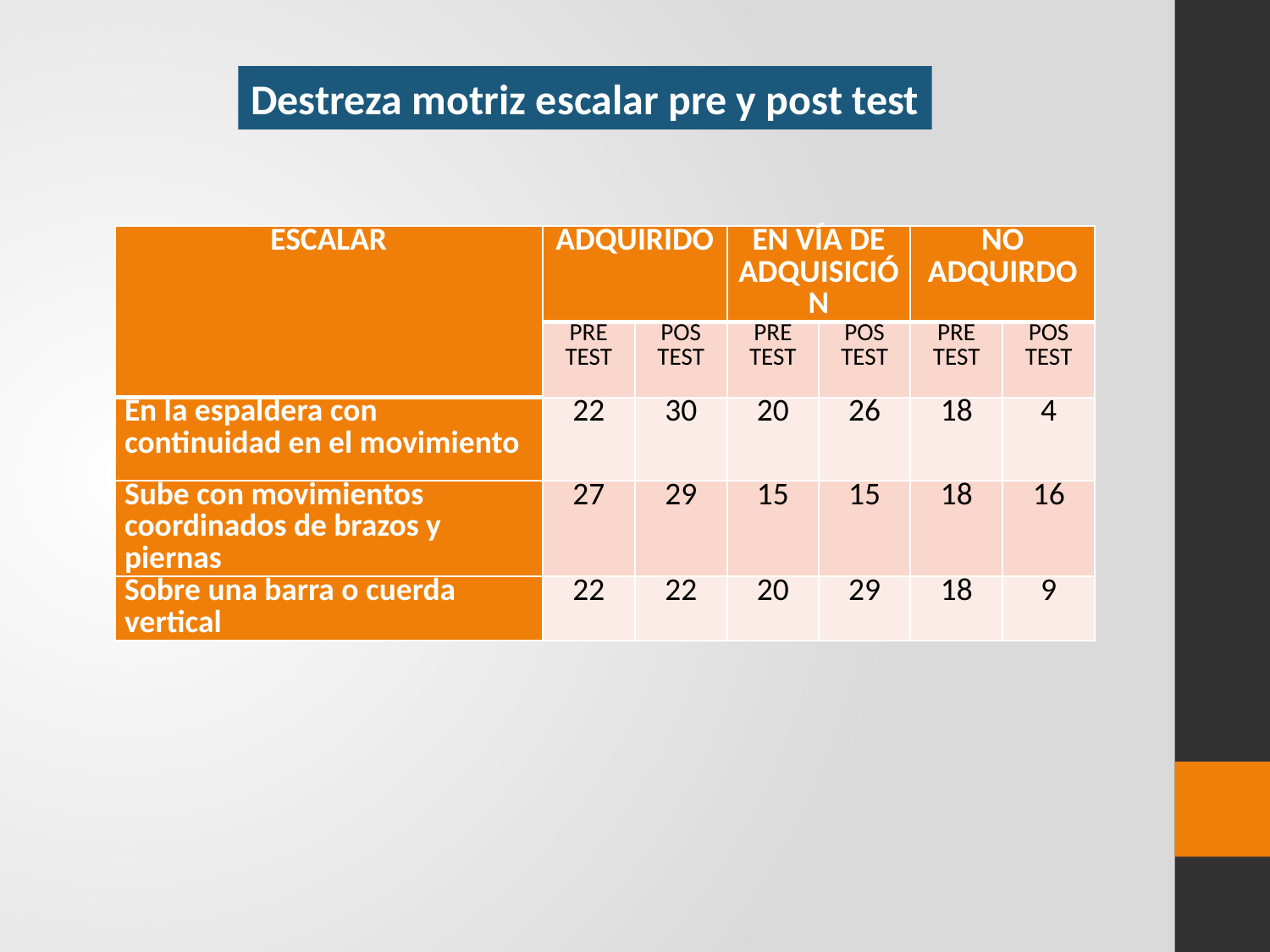

Destreza motriz escalar pre y post test
| ESCALAR | ADQUIRIDO |  | EN VÍA DE ADQUISICIÓN |  | NO ADQUIRDO |  |
| --- | --- | --- | --- | --- | --- | --- |
|  | PRE TEST | POS TEST | PRE TEST | POS TEST | PRE TEST | POS TEST |
| En la espaldera con continuidad en el movimiento | 22 | 30 | 20 | 26 | 18 | 4 |
| Sube con movimientos coordinados de brazos y piernas | 27 | 29 | 15 | 15 | 18 | 16 |
| Sobre una barra o cuerda vertical | 22 | 22 | 20 | 29 | 18 | 9 |